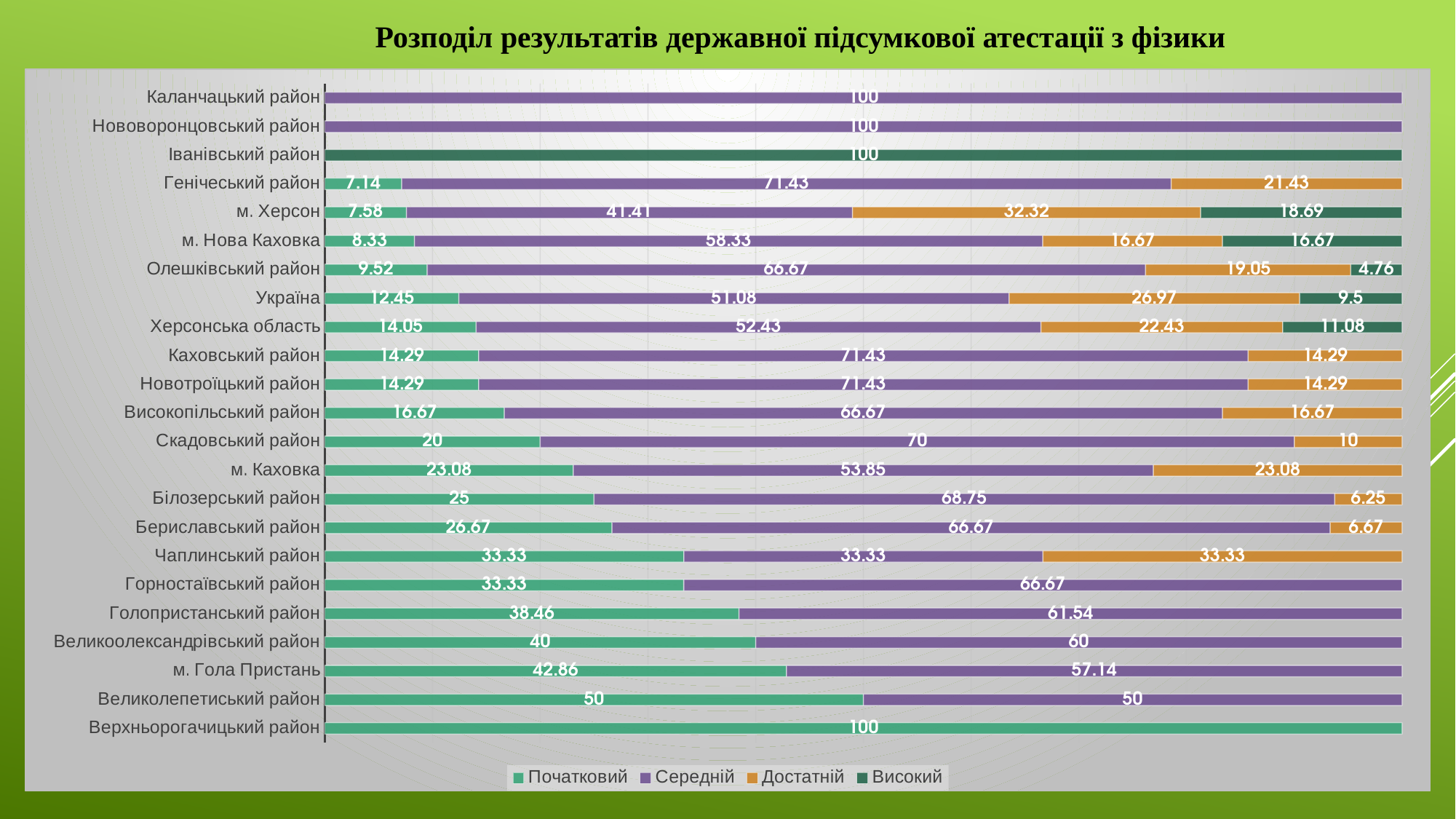

Розподіл результатів державної підсумкової атестації з фізики

### Chart

| Category | Початковий | Середній | Достатній | Високий |
|---|---|---|---|---|
| Верхньорогачицький район | 100.0 | None | None | None |
| Великолепетиський район | 50.0 | 50.0 | None | None |
| м. Гола Пристань | 42.86 | 57.14 | None | None |
| Великоолександрівський район | 40.0 | 60.0 | None | None |
| Голопристанський район | 38.46 | 61.54 | None | None |
| Горностаївський район | 33.33 | 66.67 | None | None |
| Чаплинський район | 33.33 | 33.33 | 33.33 | None |
| Бериславський район | 26.67 | 66.67 | 6.67 | None |
| Білозерський район | 25.0 | 68.75 | 6.25 | None |
| м. Каховка | 23.08 | 53.85 | 23.08 | None |
| Скадовський район | 20.0 | 70.0 | 10.0 | None |
| Високопільський район | 16.67 | 66.67 | 16.67 | None |
| Новотроїцький район | 14.29 | 71.43 | 14.29 | None |
| Каховський район | 14.29 | 71.43 | 14.29 | None |
| Херсонська область | 14.05 | 52.43 | 22.43 | 11.08 |
| Україна | 12.45 | 51.08 | 26.97 | 9.5 |
| Олешківський район | 9.52 | 66.67 | 19.05 | 4.76 |
| м. Нова Каховка | 8.33 | 58.33 | 16.67 | 16.67 |
| м. Херсон | 7.58 | 41.41 | 32.32 | 18.69 |
| Генічеський район | 7.14 | 71.43 | 21.43 | None |
| Іванівський район | None | None | None | 100.0 |
| Нововоронцовський район | None | 100.0 | None | None |
| Каланчацький район | None | 100.0 | None | None |